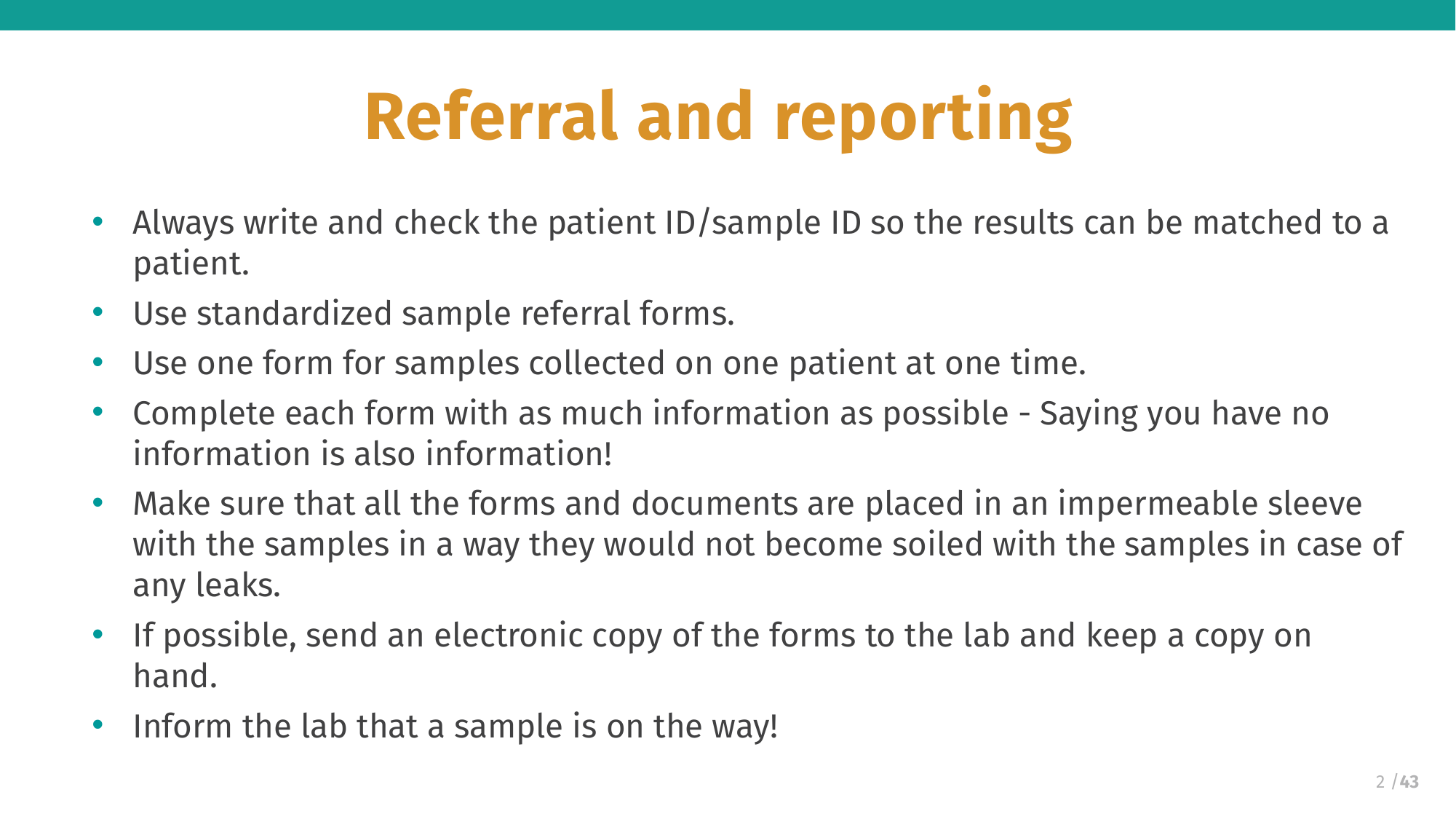

# Referral and reporting
Always write and check the patient ID/sample ID so the results can be matched to a patient.
Use standardized sample referral forms.
Use one form for samples collected on one patient at one time.
Complete each form with as much information as possible - Saying you have no information is also information!
Make sure that all the forms and documents are placed in an impermeable sleeve with the samples in a way they would not become soiled with the samples in case of any leaks.
If possible, send an electronic copy of the forms to the lab and keep a copy on hand.
Inform the lab that a sample is on the way!

2 /43